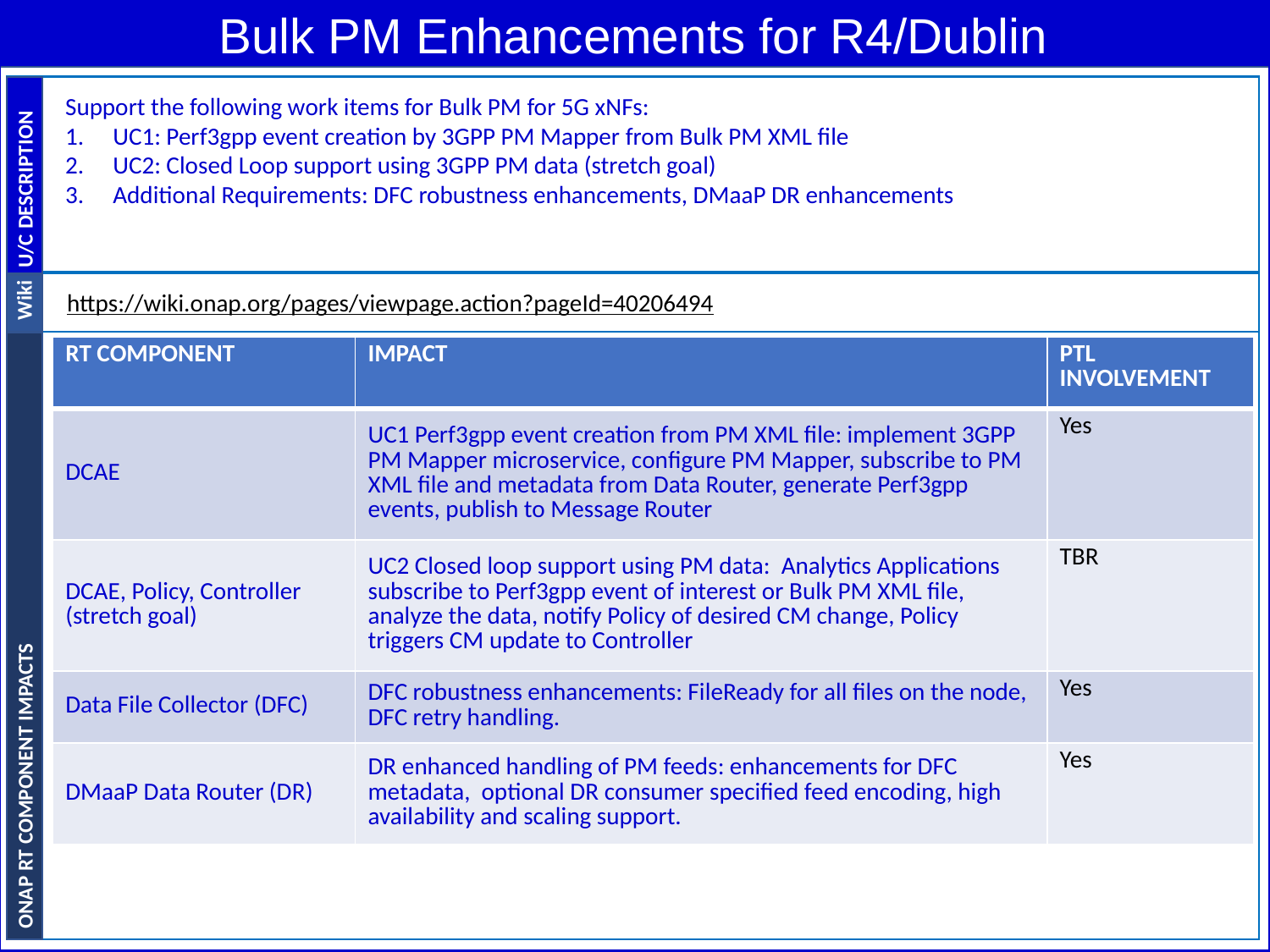

Bulk PM Enhancements for R4/Dublin

U/C DESCRIPTION

Support the following work items for Bulk PM for 5G xNFs:
UC1: Perf3gpp event creation by 3GPP PM Mapper from Bulk PM XML file
UC2: Closed Loop support using 3GPP PM data (stretch goal)
Additional Requirements: DFC robustness enhancements, DMaaP DR enhancements

Wiki

https://wiki.onap.org/pages/viewpage.action?pageId=40206494

ONAP RT COMPONENT IMPACTS
| RT COMPONENT | IMPACT | PTL INVOLVEMENT |
| --- | --- | --- |
| DCAE | UC1 Perf3gpp event creation from PM XML file: implement 3GPP PM Mapper microservice, configure PM Mapper, subscribe to PM XML file and metadata from Data Router, generate Perf3gpp events, publish to Message Router | Yes |
| DCAE, Policy, Controller (stretch goal) | UC2 Closed loop support using PM data: Analytics Applications subscribe to Perf3gpp event of interest or Bulk PM XML file, analyze the data, notify Policy of desired CM change, Policy triggers CM update to Controller | TBR |
| Data File Collector (DFC) | DFC robustness enhancements: FileReady for all files on the node, DFC retry handling. | Yes |
| DMaaP Data Router (DR) | DR enhanced handling of PM feeds: enhancements for DFC metadata, optional DR consumer specified feed encoding, high availability and scaling support. | Yes |